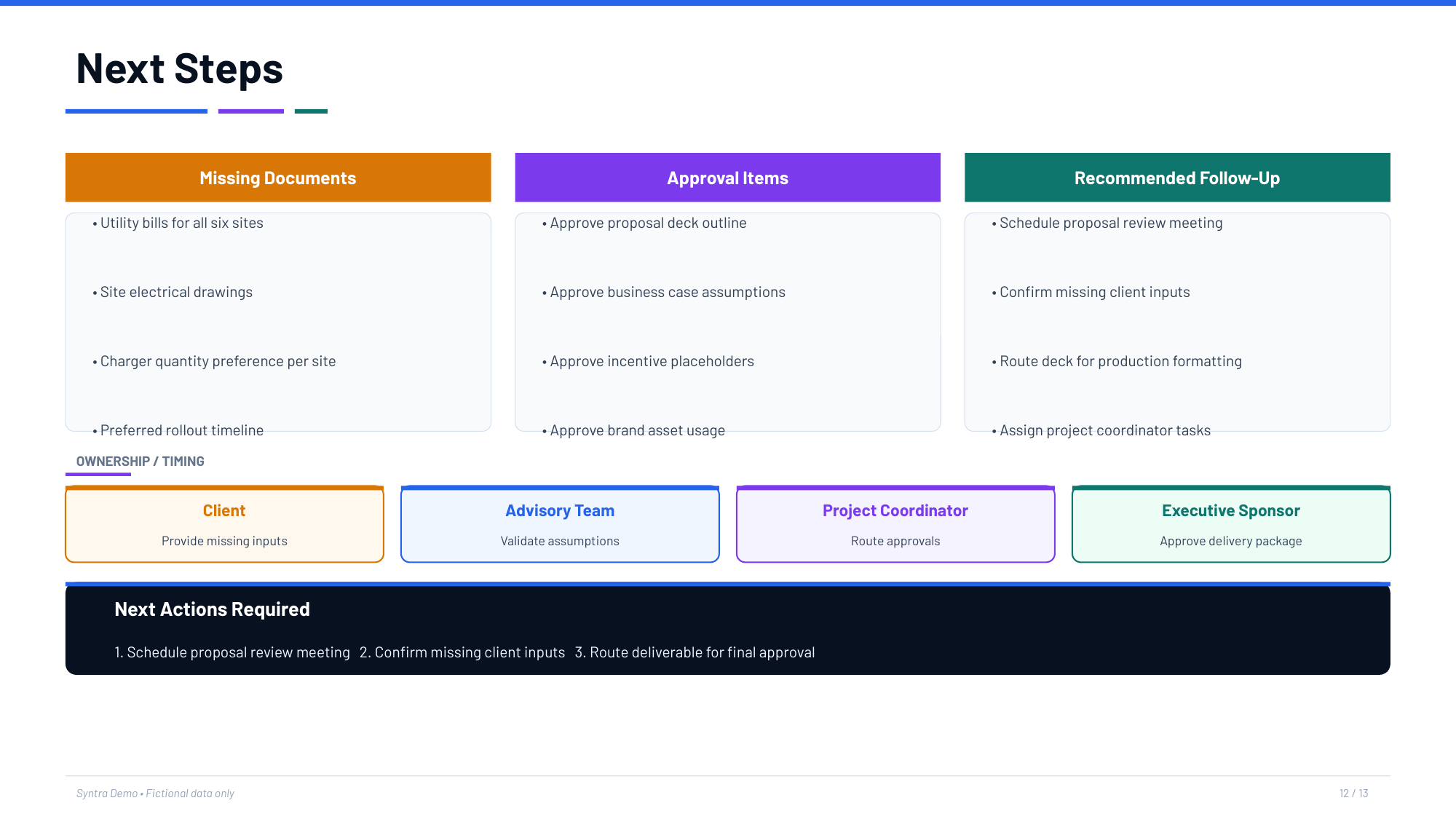

Next Steps

Missing Documents

Approval Items

Recommended Follow-Up

• Utility bills for all six sites

• Site electrical drawings

• Charger quantity preference per site

• Preferred rollout timeline
• Approve proposal deck outline

• Approve business case assumptions

• Approve incentive placeholders

• Approve brand asset usage
• Schedule proposal review meeting

• Confirm missing client inputs

• Route deck for production formatting

• Assign project coordinator tasks
OWNERSHIP / TIMING

Client
Advisory Team
Project Coordinator
Executive Sponsor
Provide missing inputs
Validate assumptions
Route approvals
Approve delivery package

Next Actions Required
1. Schedule proposal review meeting   2. Confirm missing client inputs   3. Route deliverable for final approval

Syntra Demo • Fictional data only
12 / 13